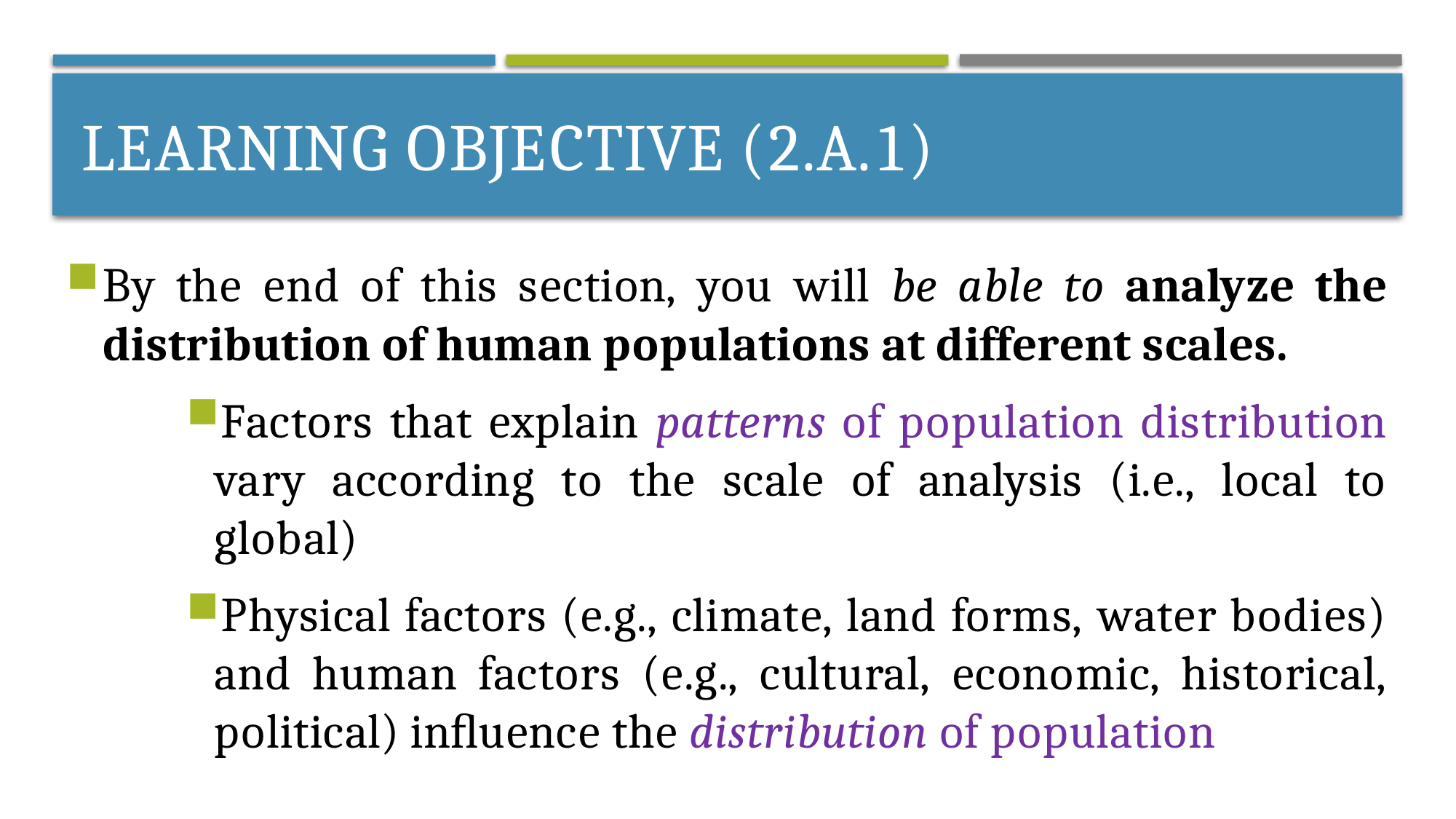

# Learning objective (2.a.1)
By the end of this section, you will be able to analyze the distribution of human populations at different scales.
Factors that explain patterns of population distribution vary according to the scale of analysis (i.e., local to global)
Physical factors (e.g., climate, land forms, water bodies) and human factors (e.g., cultural, economic, historical, political) inﬂuence the distribution of population